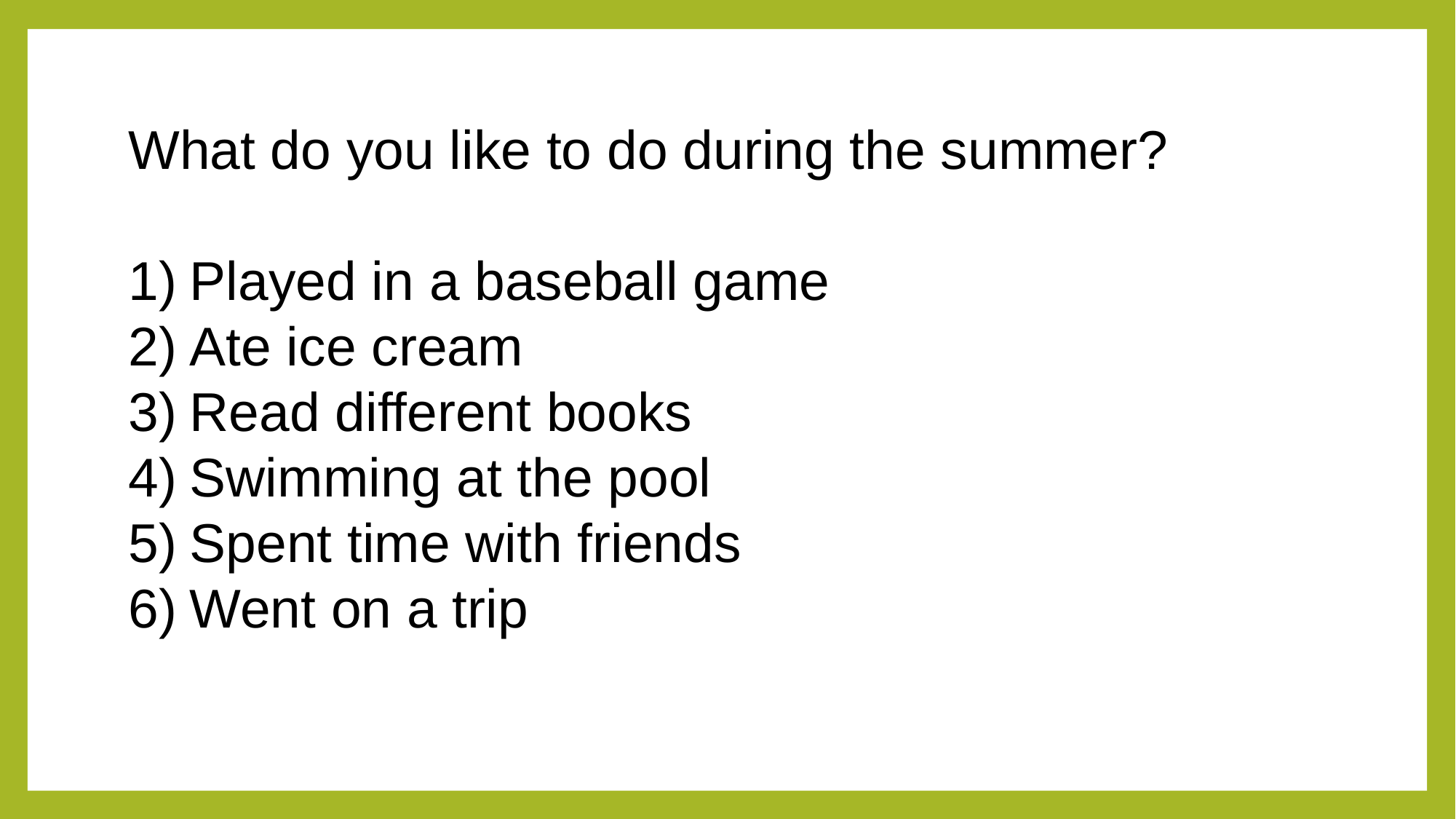

What do you like to do during the summer?

Played in a baseball game
Ate ice cream
Read different books
Swimming at the pool
Spent time with friends
Went on a trip